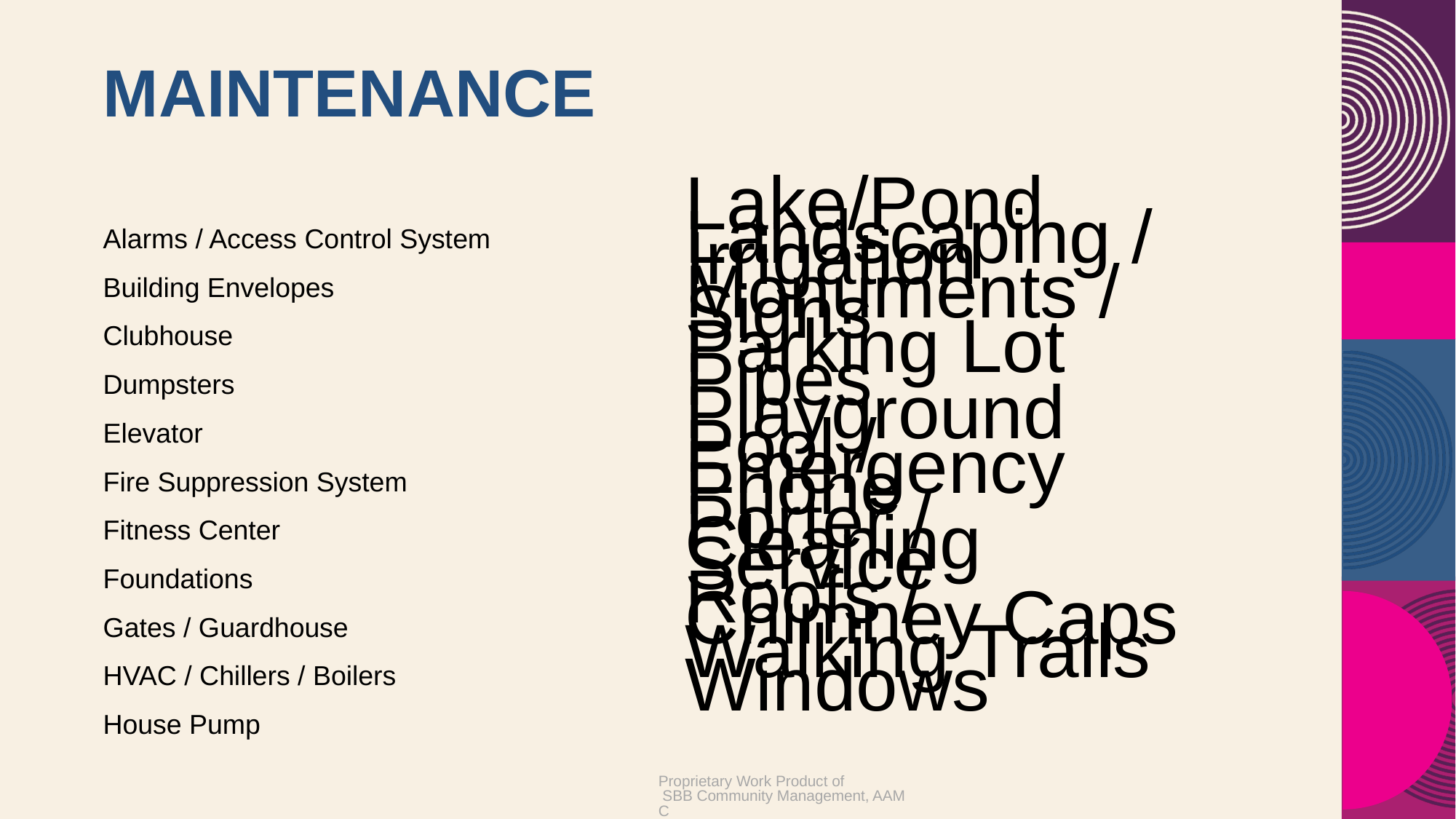

# MAINTENANCE
Lake/Pond
Landscaping / Irrigation
Monuments / Signs
Parking Lot
Pipes
Playground
Pool / Emergency Phone
Porter / Cleaning Service
Roofs / Chimney Caps
Walking Trails
Windows

Alarms / Access Control System
Building Envelopes
Clubhouse
Dumpsters
Elevator
Fire Suppression System
Fitness Center
Foundations
Gates / Guardhouse
HVAC / Chillers / Boilers
House Pump
Proprietary Work Product of                SBB Community Management, AAMC